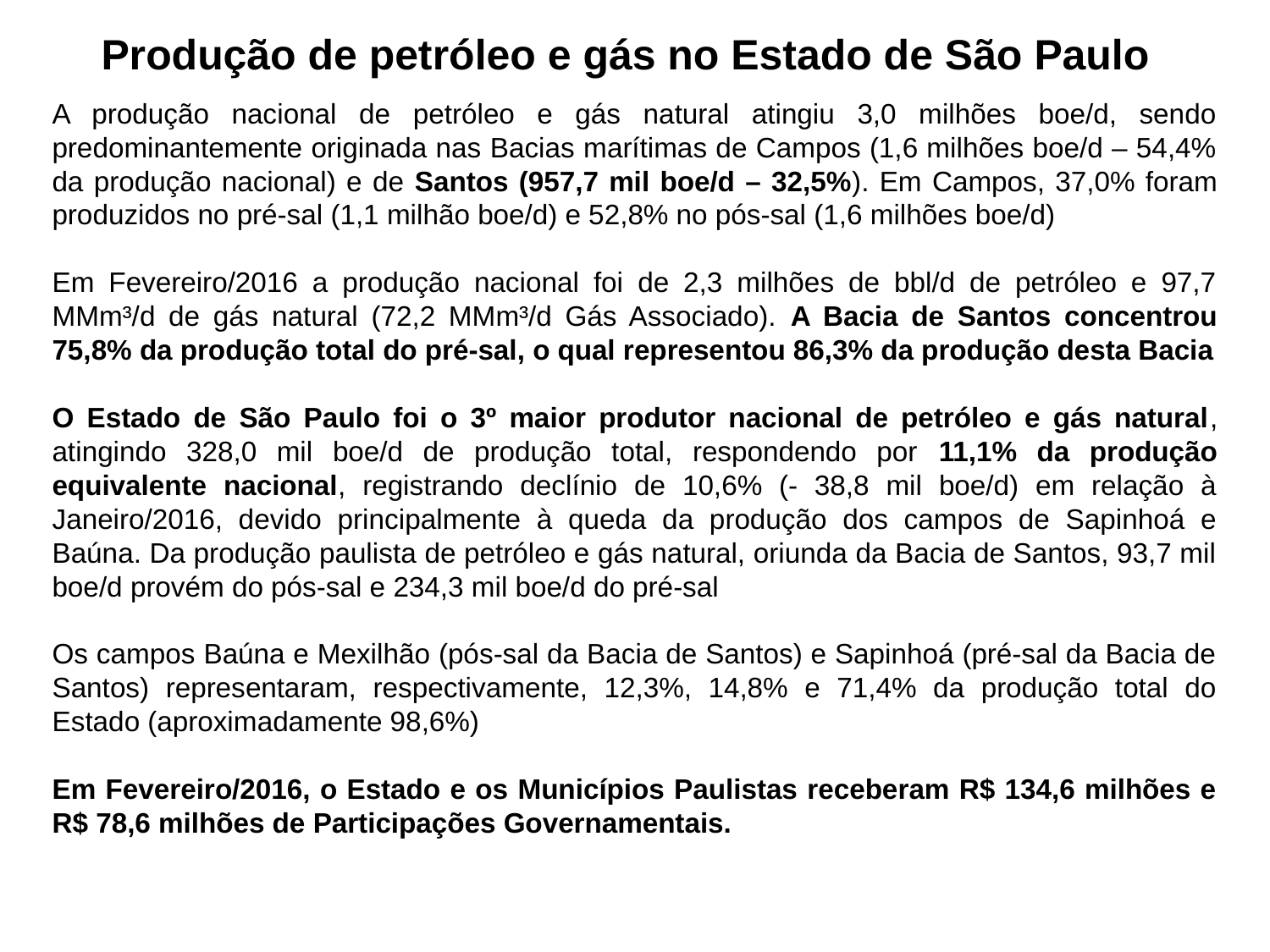

Produção de petróleo e gás no Estado de São Paulo
A produção nacional de petróleo e gás natural atingiu 3,0 milhões boe/d, sendo predominantemente originada nas Bacias marítimas de Campos (1,6 milhões boe/d – 54,4% da produção nacional) e de Santos (957,7 mil boe/d – 32,5%). Em Campos, 37,0% foram produzidos no pré-sal (1,1 milhão boe/d) e 52,8% no pós-sal (1,6 milhões boe/d)

Em Fevereiro/2016 a produção nacional foi de 2,3 milhões de bbl/d de petróleo e 97,7 MMm³/d de gás natural (72,2 MMm³/d Gás Associado). A Bacia de Santos concentrou 75,8% da produção total do pré-sal, o qual representou 86,3% da produção desta Bacia

O Estado de São Paulo foi o 3º maior produtor nacional de petróleo e gás natural, atingindo 328,0 mil boe/d de produção total, respondendo por 11,1% da produção equivalente nacional, registrando declínio de 10,6% (- 38,8 mil boe/d) em relação à Janeiro/2016, devido principalmente à queda da produção dos campos de Sapinhoá e Baúna. Da produção paulista de petróleo e gás natural, oriunda da Bacia de Santos, 93,7 mil boe/d provém do pós-sal e 234,3 mil boe/d do pré-sal

Os campos Baúna e Mexilhão (pós-sal da Bacia de Santos) e Sapinhoá (pré-sal da Bacia de Santos) representaram, respectivamente, 12,3%, 14,8% e 71,4% da produção total do Estado (aproximadamente 98,6%)

Em Fevereiro/2016, o Estado e os Municípios Paulistas receberam R$ 134,6 milhões e R$ 78,6 milhões de Participações Governamentais.